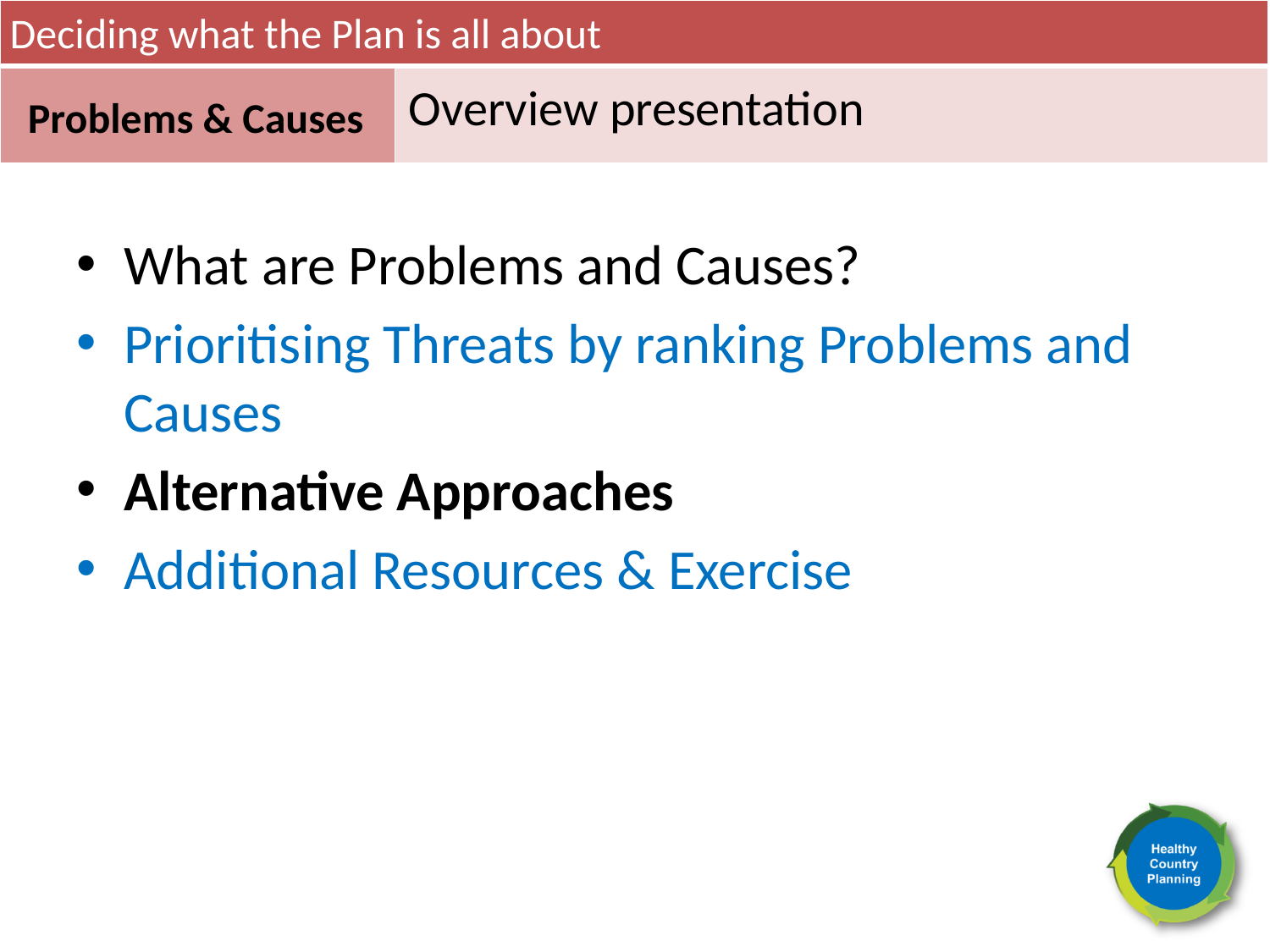

Deciding what the Plan is all about
Overview presentation
Problems & Causes
What are Problems and Causes?
Prioritising Threats by ranking Problems and Causes
Alternative Approaches
Additional Resources & Exercise